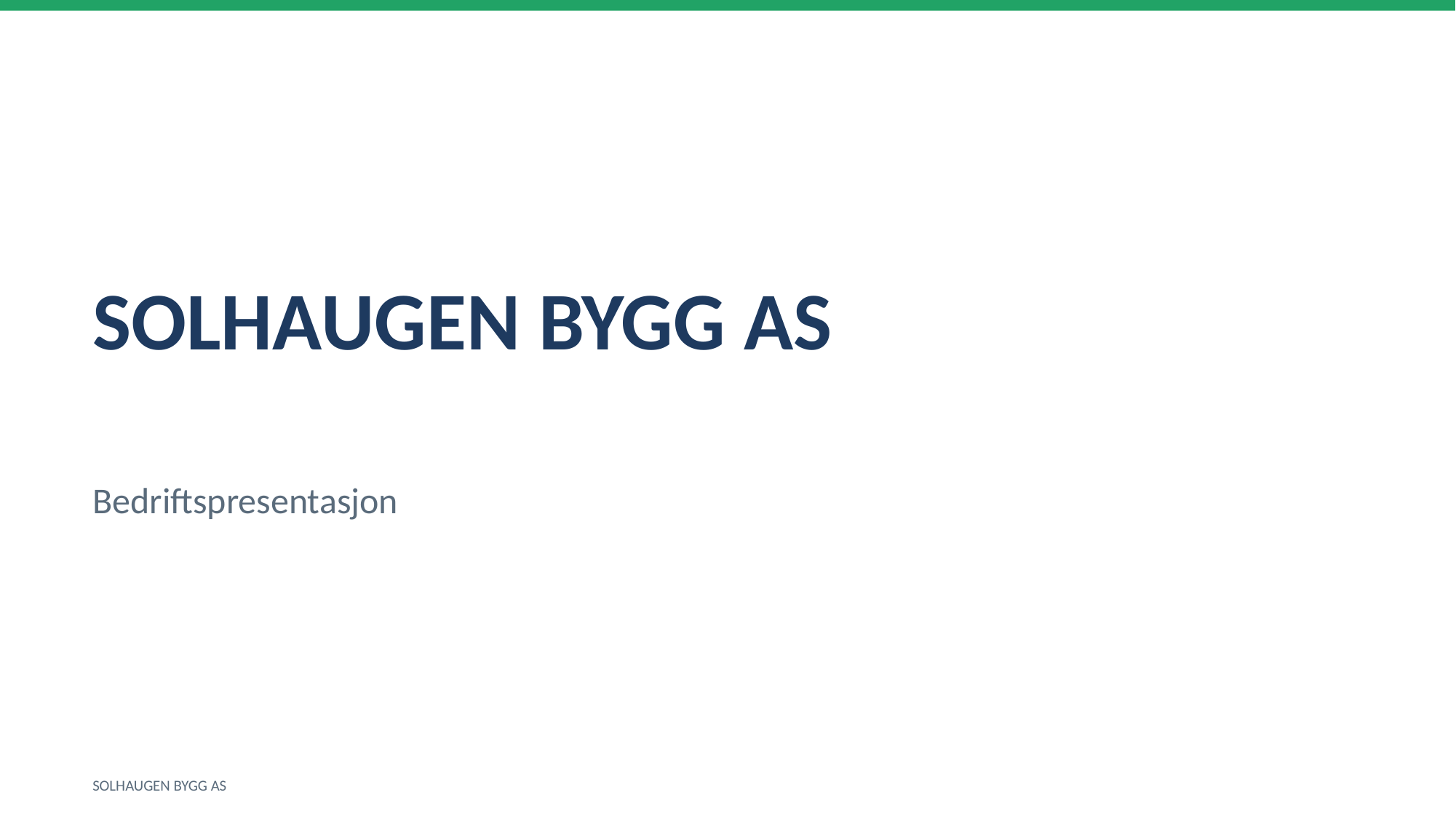

SOLHAUGEN BYGG AS
Bedriftspresentasjon
SOLHAUGEN BYGG AS